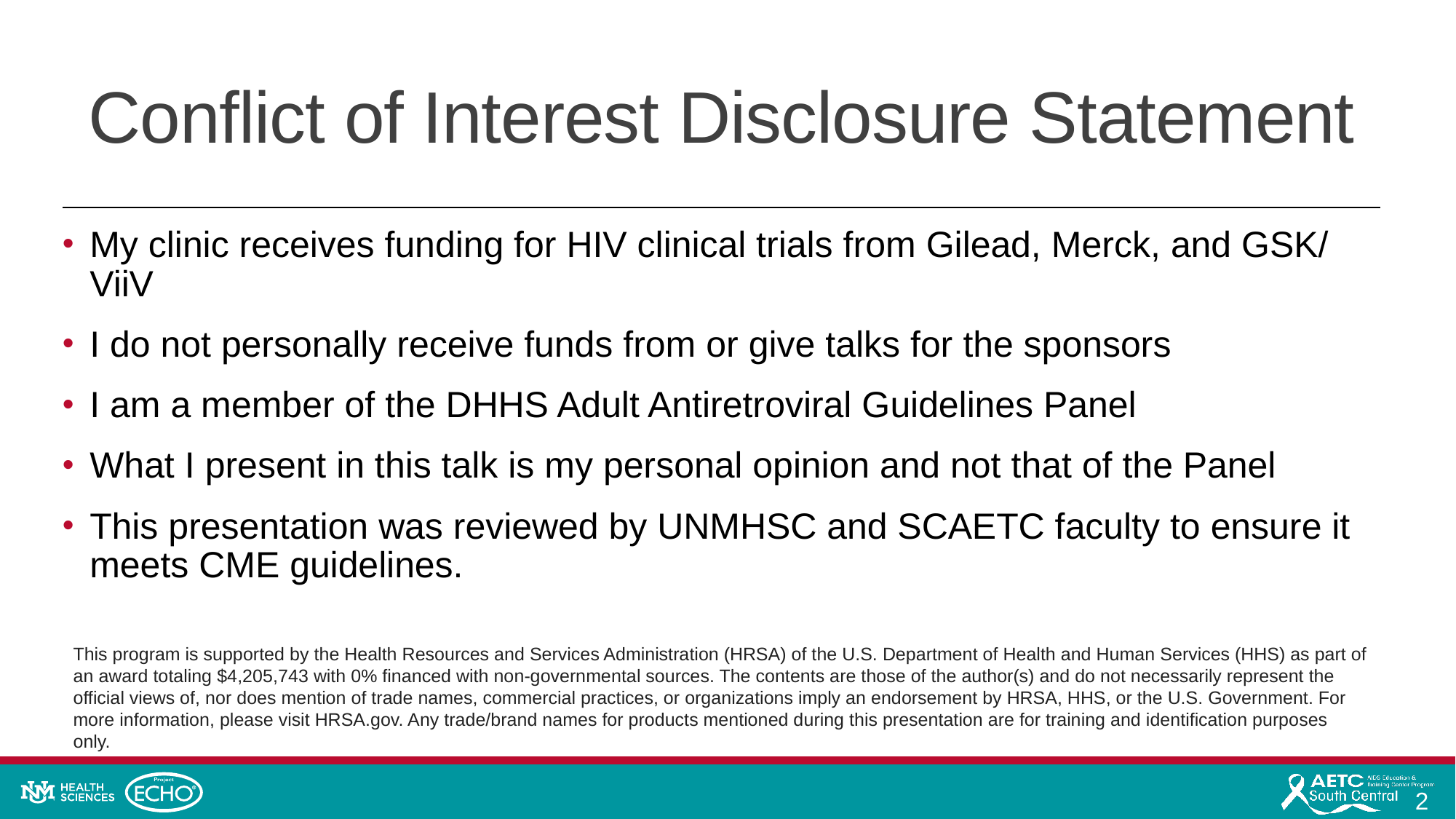

# Conflict of Interest Disclosure Statement
My clinic receives funding for HIV clinical trials from Gilead, Merck, and GSK/ ViiV
I do not personally receive funds from or give talks for the sponsors
I am a member of the DHHS Adult Antiretroviral Guidelines Panel
What I present in this talk is my personal opinion and not that of the Panel
This presentation was reviewed by UNMHSC and SCAETC faculty to ensure it meets CME guidelines.

This program is supported by the Health Resources and Services Administration (HRSA) of the U.S. Department of Health and Human Services (HHS) as part of an award totaling $4,205,743 with 0% financed with non-governmental sources. The contents are those of the author(s) and do not necessarily represent the official views of, nor does mention of trade names, commercial practices, or organizations imply an endorsement by HRSA, HHS, or the U.S. Government. For more information, please visit HRSA.gov. Any trade/brand names for products mentioned during this presentation are for training and identification purposes only.